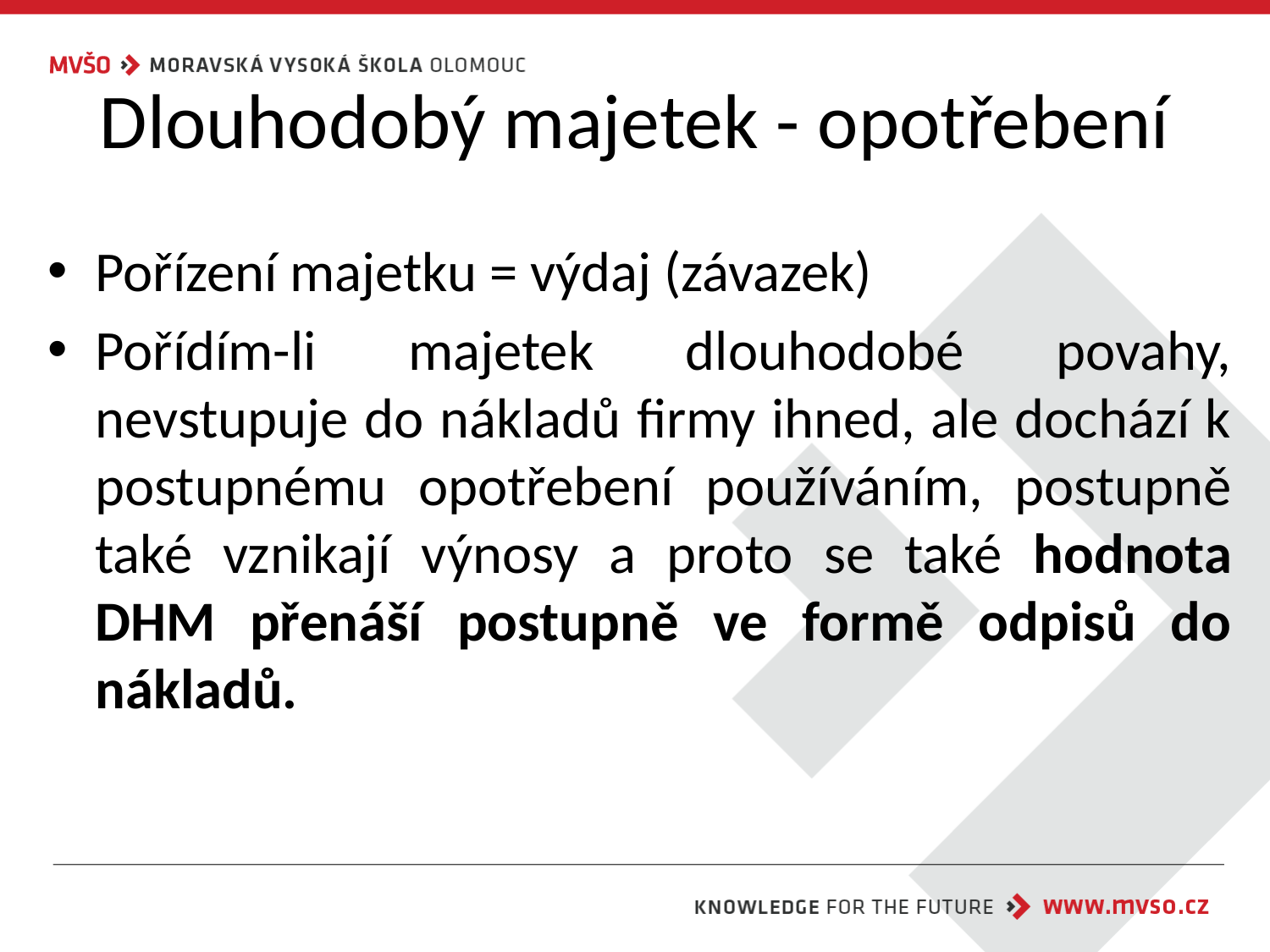

# Dlouhodobý majetek - opotřebení
Pořízení majetku = výdaj (závazek)
Pořídím-li majetek dlouhodobé povahy, nevstupuje do nákladů firmy ihned, ale dochází k postupnému opotřebení používáním, postupně také vznikají výnosy a proto se také hodnota DHM přenáší postupně ve formě odpisů do nákladů.